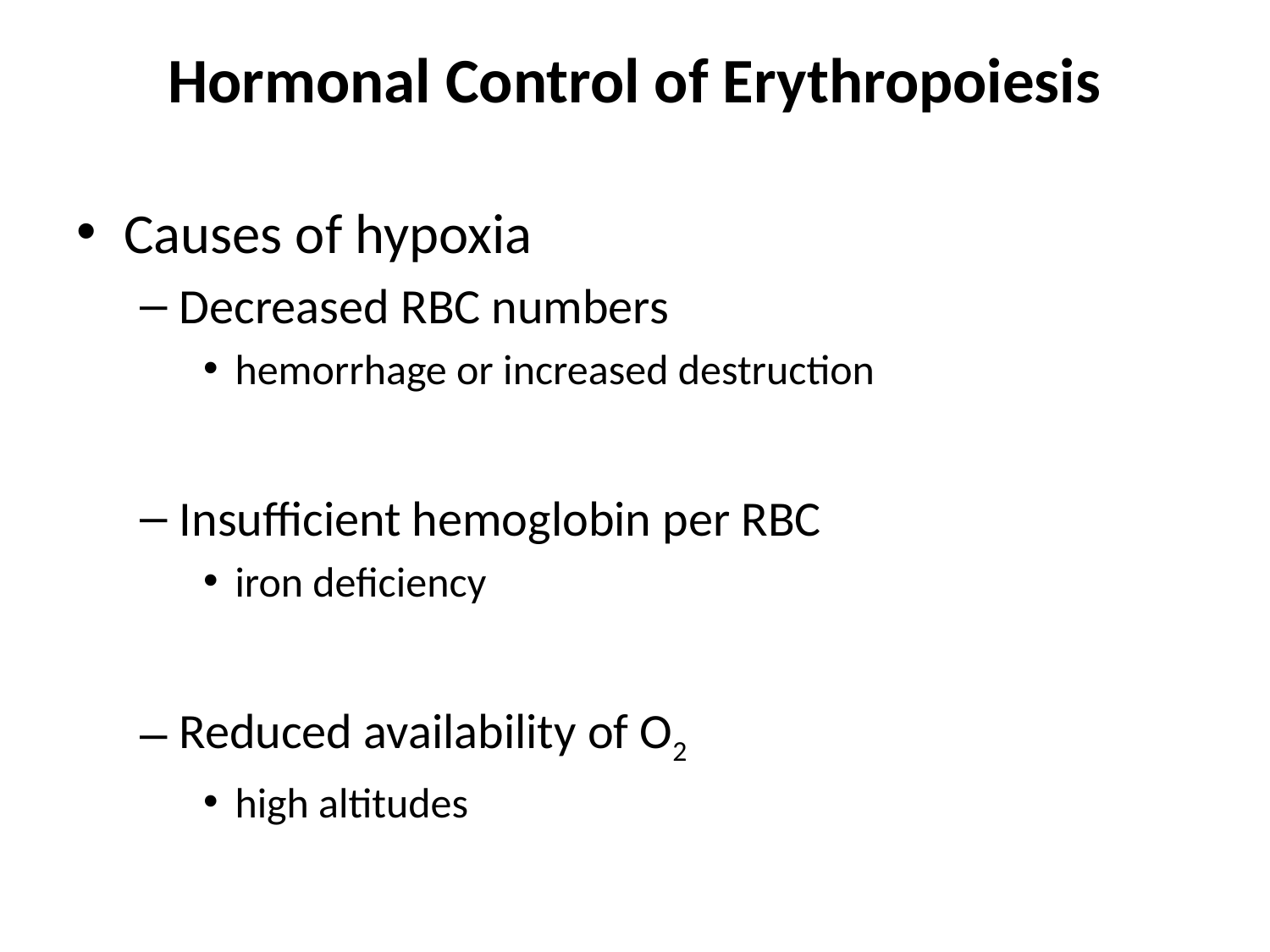

Hormonal Control of Erythropoiesis
Causes of hypoxia
Decreased RBC numbers
hemorrhage or increased destruction

Insufficient hemoglobin per RBC
iron deficiency

Reduced availability of O2
high altitudes